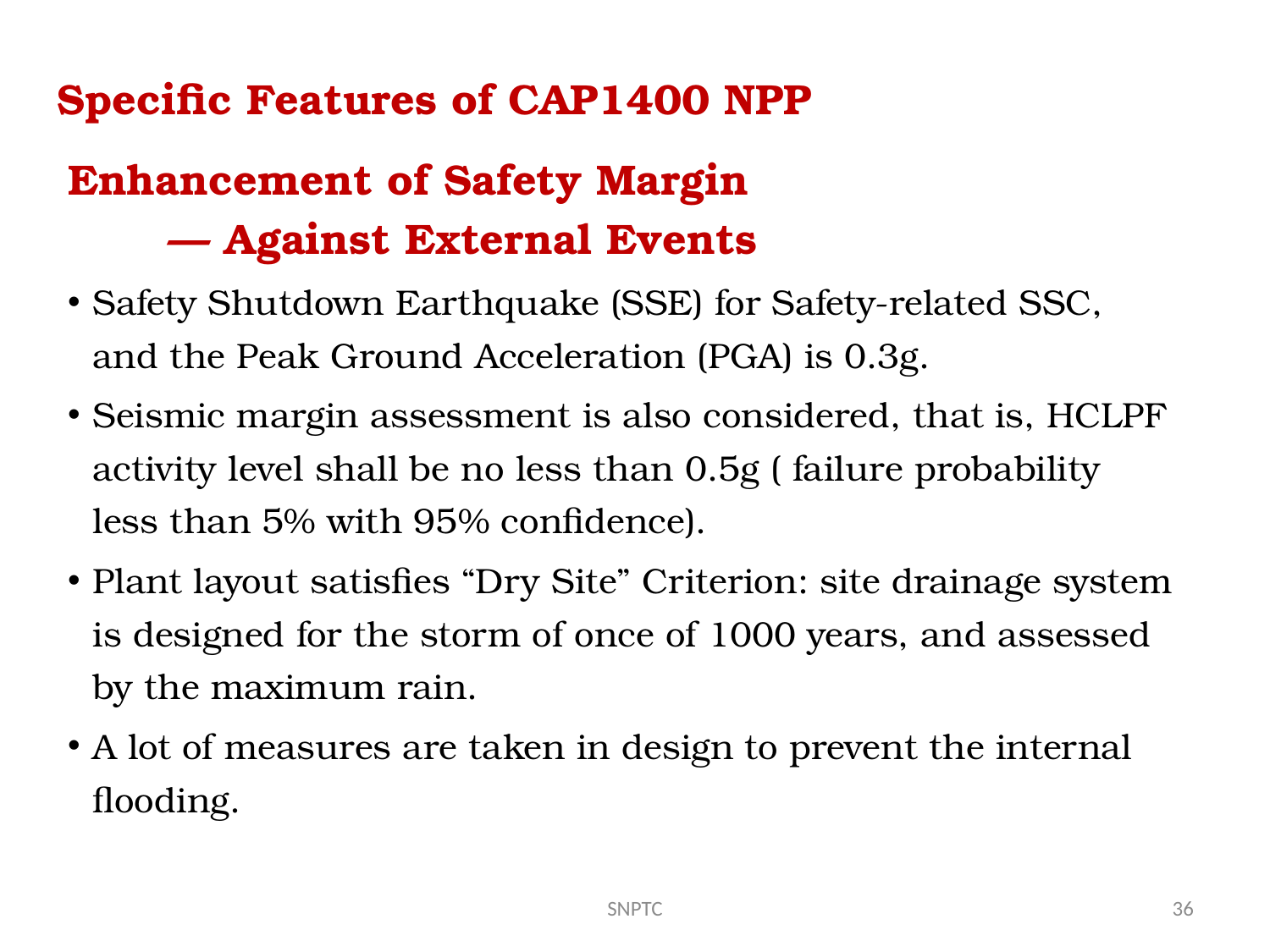

Specific Features of CAP1400 NPP
Enhancement of Safety Margin
       — Against External Events
Safety Shutdown Earthquake (SSE) for Safety-related SSC, and the Peak Ground Acceleration (PGA) is 0.3g.
Seismic margin assessment is also considered, that is, HCLPF activity level shall be no less than 0.5g ( failure probability less than 5% with 95% confidence).
Plant layout satisfies “Dry Site” Criterion: site drainage system is designed for the storm of once of 1000 years, and assessed by the maximum rain.
A lot of measures are taken in design to prevent the internal flooding.

SNPTC
36